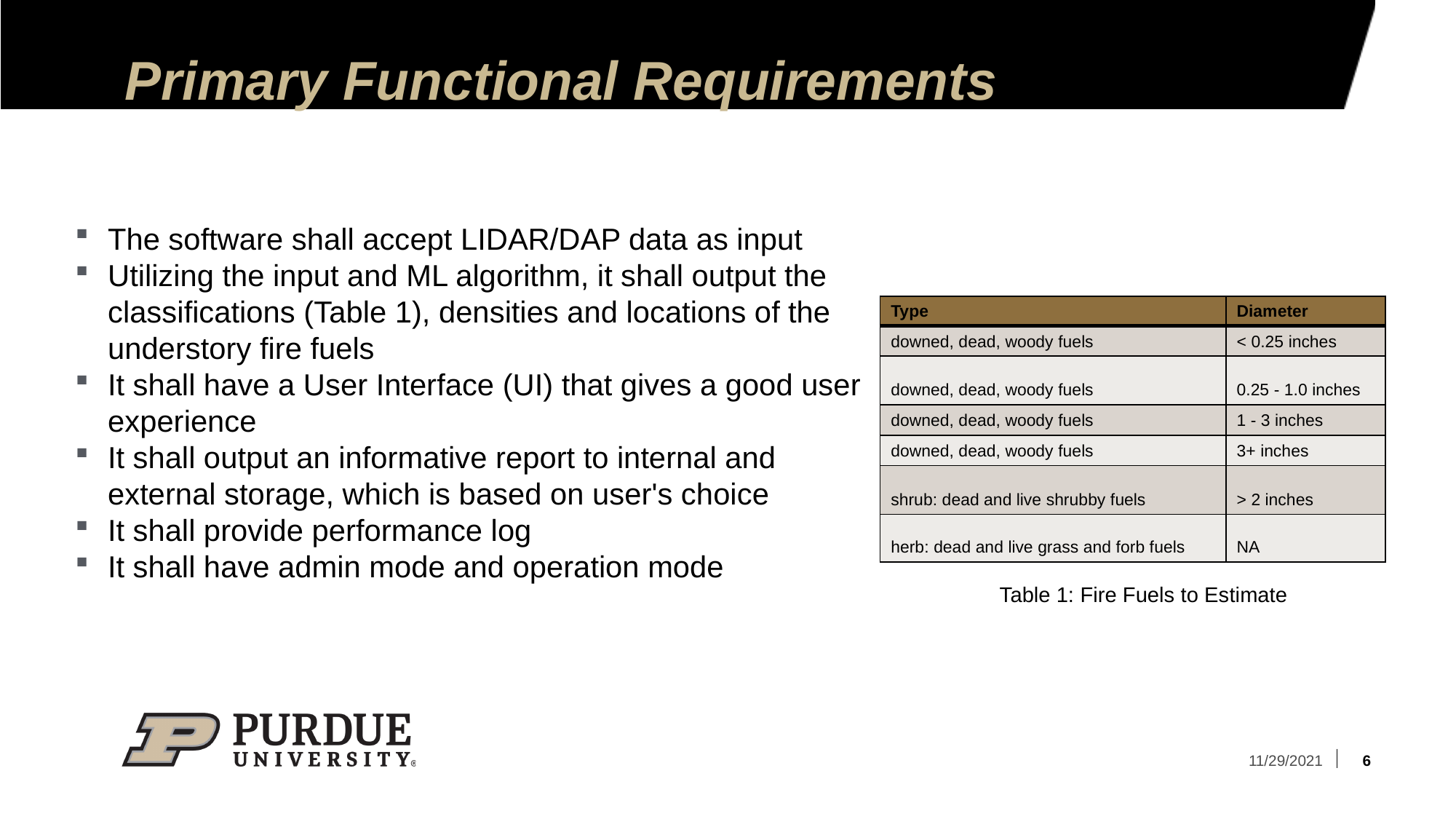

# Primary Functional Requirements
The software shall accept LIDAR/DAP data as input
Utilizing the input and ML algorithm, it shall output the classifications (Table 1), densities and locations of the understory fire fuels
It shall have a User Interface (UI) that gives a good user experience
It shall output an informative report to internal and external storage, which is based on user's choice
It shall provide performance log
It shall have admin mode and operation mode

| Type | Diameter |
| --- | --- |
| downed, dead, woody fuels | < 0.25 inches |
| downed, dead, woody fuels | 0.25 - 1.0 inches |
| downed, dead, woody fuels | 1 - 3 inches |
| downed, dead, woody fuels | 3+ inches |
| shrub: dead and live shrubby fuels | > 2 inches |
| herb: dead and live grass and forb fuels | NA |
Table 1: Fire Fuels to Estimate
6
11/29/2021